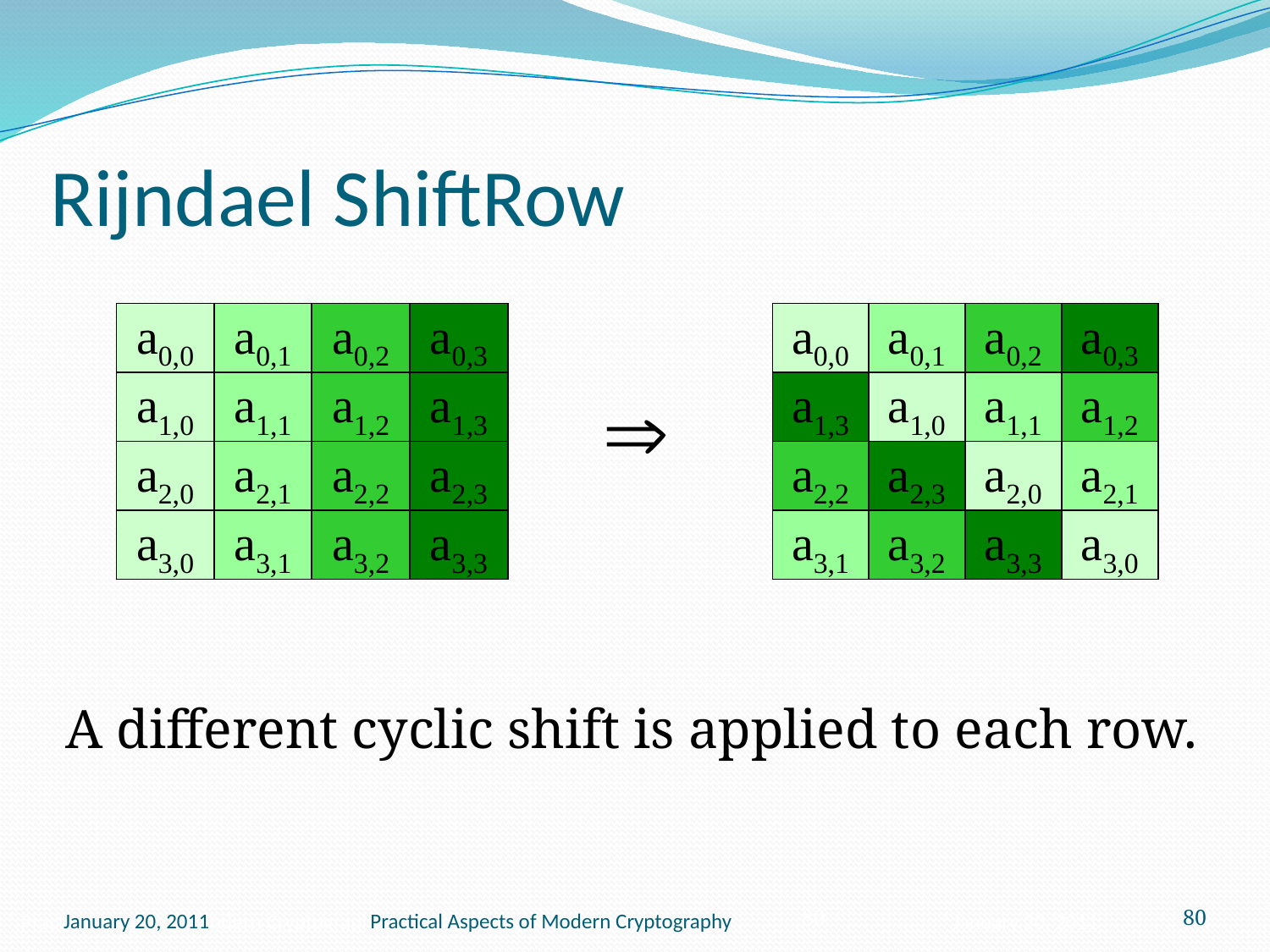

# Rijndael ShiftRow
| a0,0 | a0,1 | a0,2 | a0,3 |
| --- | --- | --- | --- |
| a1,0 | a1,1 | a1,2 | a1,3 |
| a2,0 | a2,1 | a2,2 | a2,3 |
| a3,0 | a3,1 | a3,2 | a3,3 |
| a0,0 | a0,1 | a0,2 | a0,3 |
| --- | --- | --- | --- |
| a1,3 | a1,0 | a1,1 | a1,2 |
| a2,2 | a2,3 | a2,0 | a2,1 |
| a3,1 | a3,2 | a3,3 | a3,0 |
⇒
A different cyclic shift is applied to each row.
Practical Aspects of Modern Cryptography
80
January 20, 2011
January 20, 2011
Practical Aspects of Modern Cryptography
80